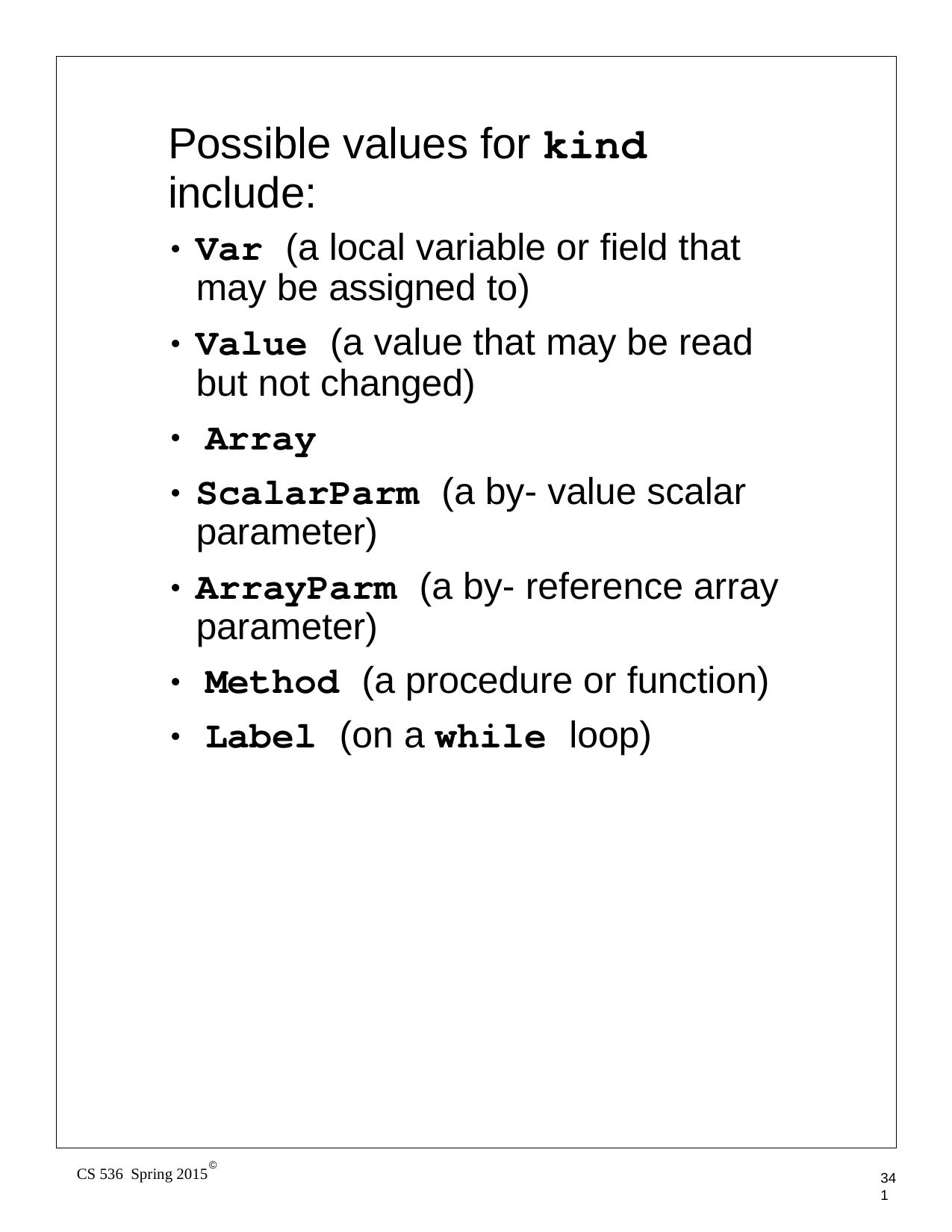

# Possible values for kind
include:
Var (a local variable or field that may be assigned to)
Value (a value that may be read but not changed)
Array
ScalarParm (a by- value scalar parameter)
ArrayParm (a by- reference array parameter)
Method (a procedure or function)
Label (on a while loop)
©
CS 536  Spring 2015
341